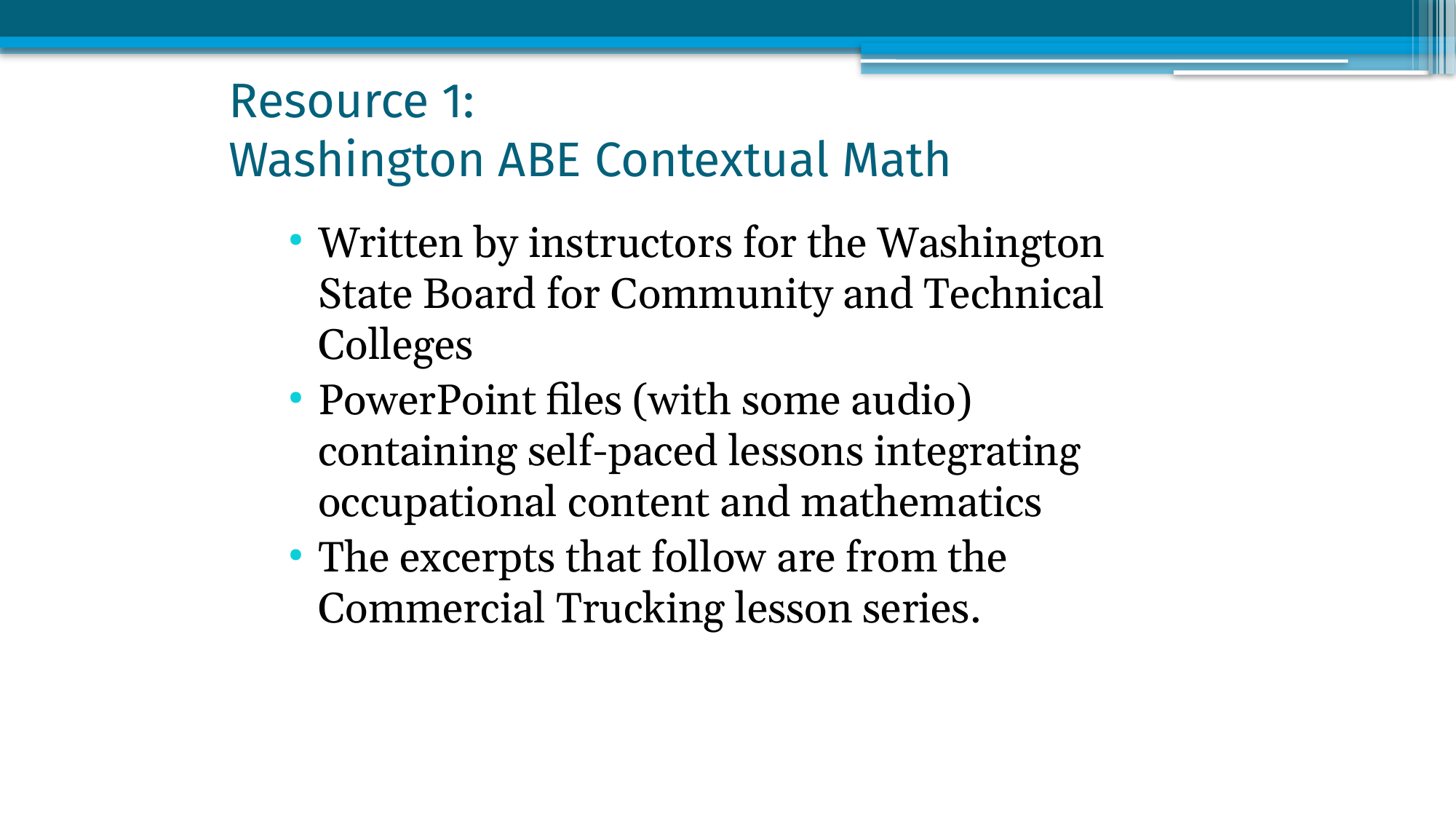

# Resource 1: Washington ABE Contextual Math
Written by instructors for the Washington State Board for Community and Technical Colleges
PowerPoint files (with some audio) containing self-paced lessons integrating occupational content and mathematics
The excerpts that follow are from the Commercial Trucking lesson series.